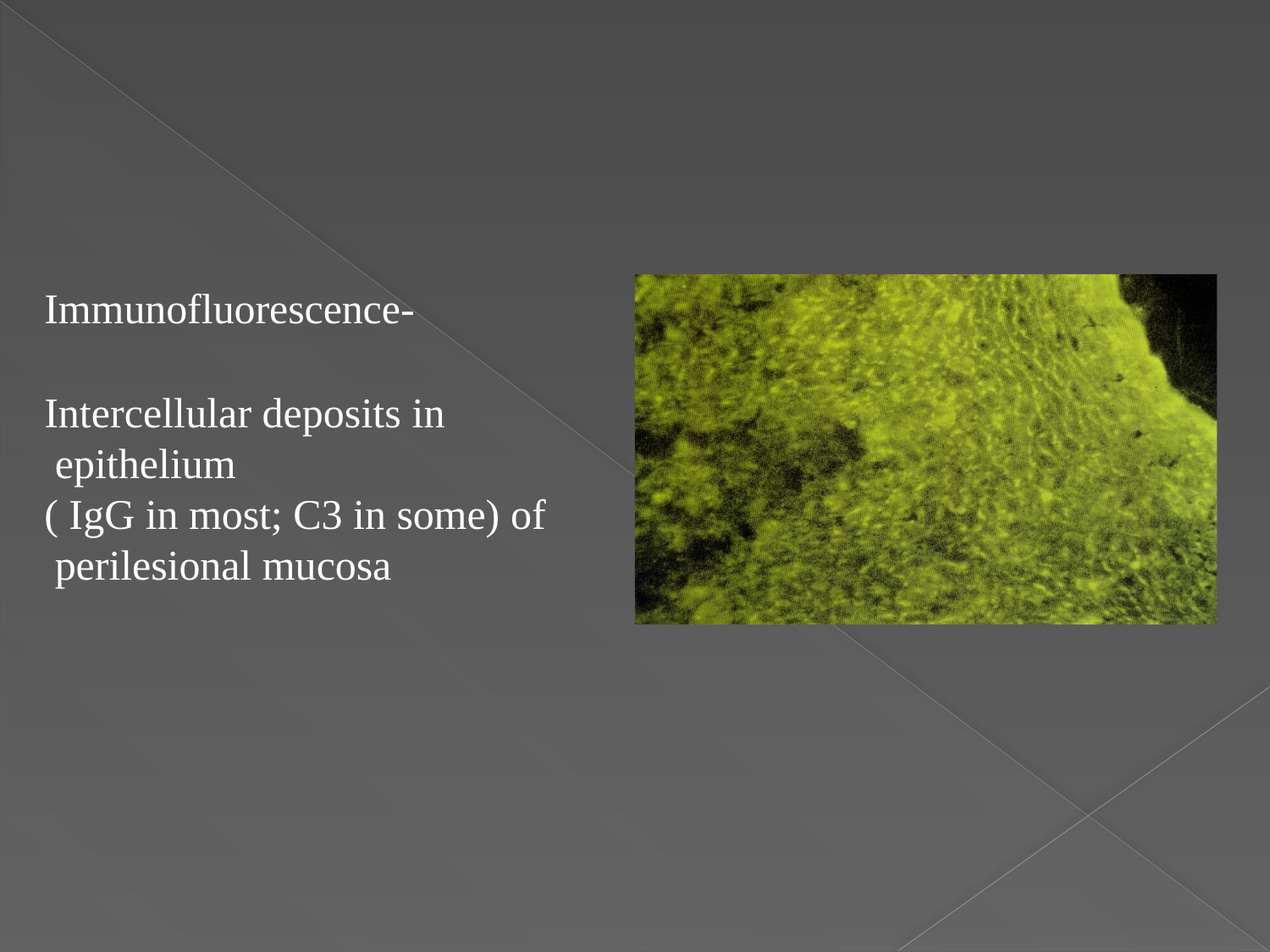

Immunofluorescence-

Intercellular deposits in  epithelium
( IgG in most; C3 in some) of  perilesional mucosa